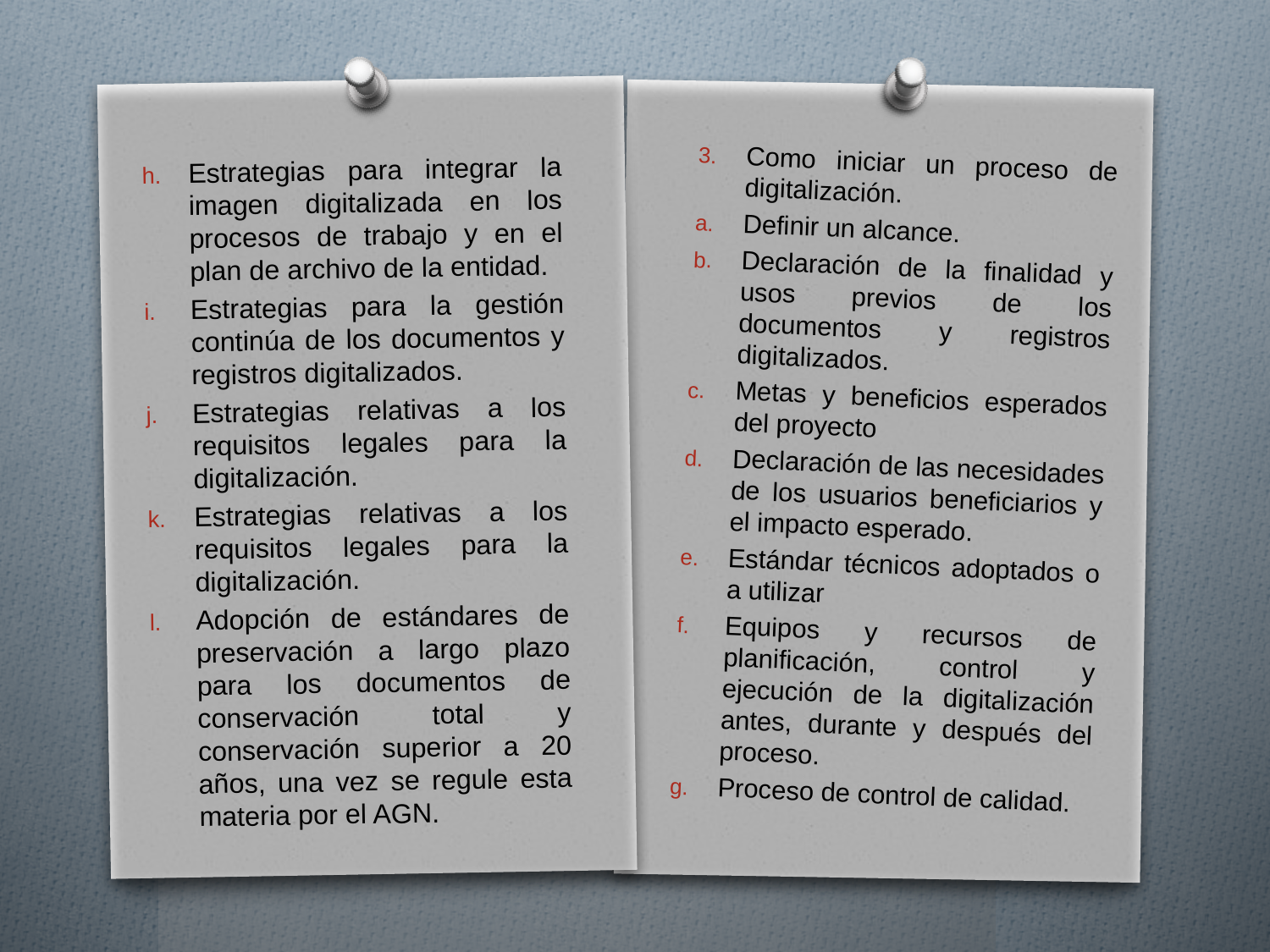

Como iniciar un proceso de digitalización.
Definir un alcance.
Declaración de la finalidad y usos previos de los documentos y registros digitalizados.
Metas y beneficios esperados del proyecto
Declaración de las necesidades de los usuarios beneficiarios y el impacto esperado.
Estándar técnicos adoptados o a utilizar
Equipos y recursos de planificación, control y ejecución de la digitalización antes, durante y después del proceso.
Proceso de control de calidad.
Estrategias para integrar la imagen digitalizada en los procesos de trabajo y en el plan de archivo de la entidad.
Estrategias para la gestión continúa de los documentos y registros digitalizados.
Estrategias relativas a los requisitos legales para la digitalización.
Estrategias relativas a los requisitos legales para la digitalización.
Adopción de estándares de preservación a largo plazo para los documentos de conservación total y conservación superior a 20 años, una vez se regule esta materia por el AGN.